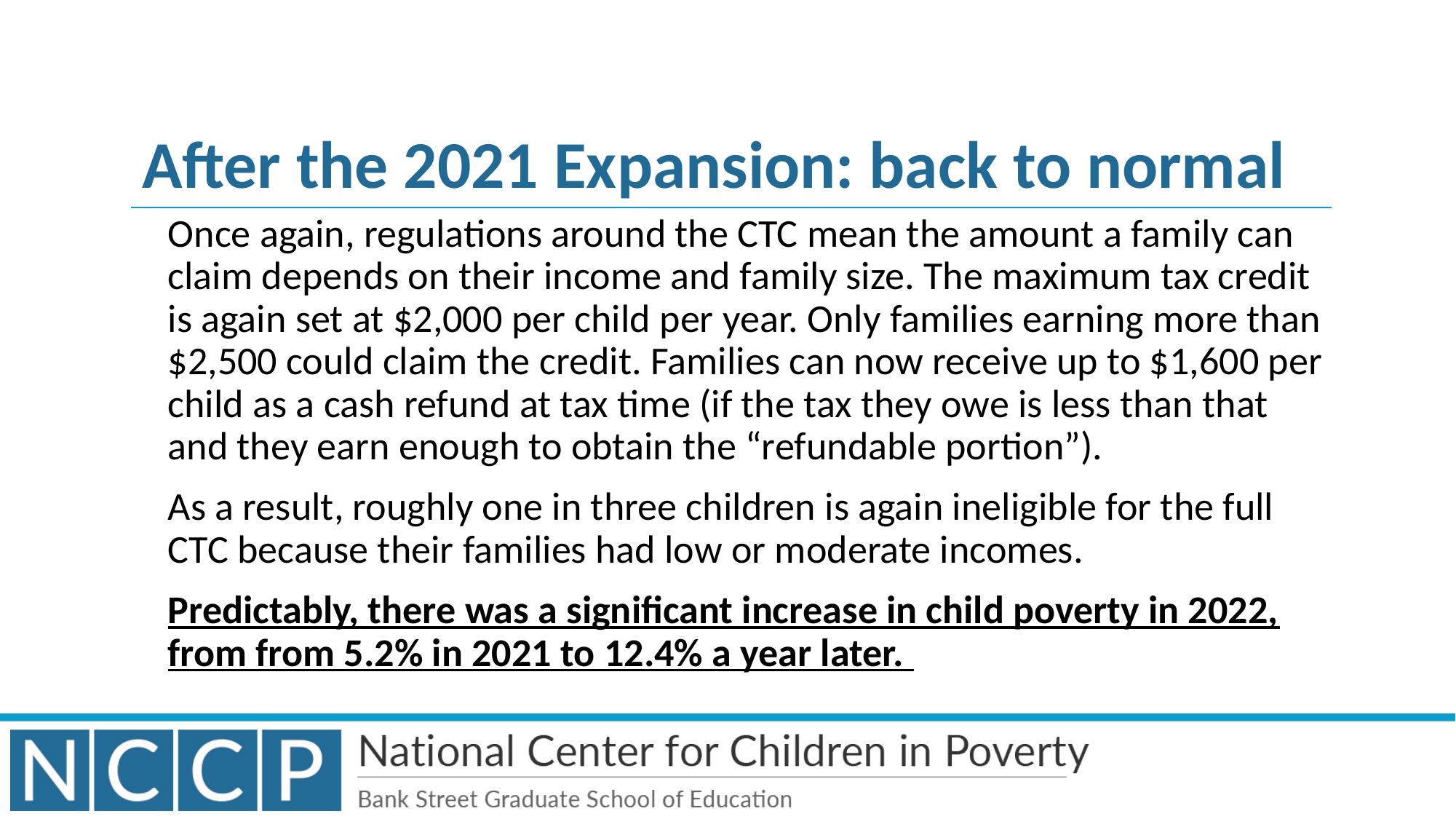

# After the 2021 Expansion: back to normal
Once again, regulations around the CTC mean the amount a family can claim depends on their income and family size. The maximum tax credit is again set at $2,000 per child per year. Only families earning more than $2,500 could claim the credit. Families can now receive up to $1,600 per child as a cash refund at tax time (if the tax they owe is less than that and they earn enough to obtain the “refundable portion”).
As a result, roughly one in three children is again ineligible for the full CTC because their families had low or moderate incomes.
Predictably, there was a significant increase in child poverty in 2022, from from 5.2% in 2021 to 12.4% a year later.

20